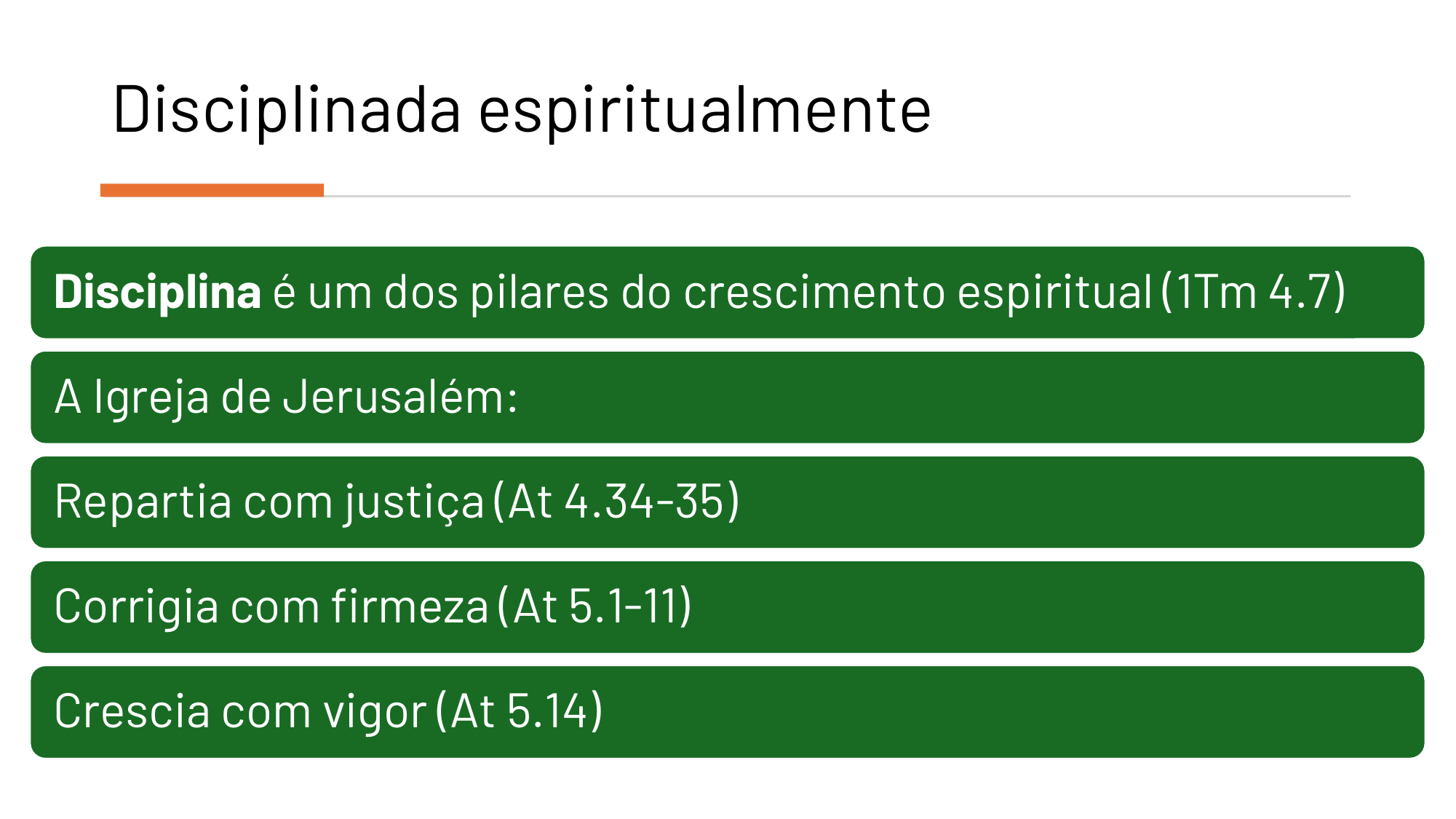

# Disciplinada espiritualmente

Disciplina é um dos pilares do crescimento espiritual (1Tm 4.7)
A Igreja de Jerusalém:
Repartia com justiça (At 4.34-35)
Corrigia com firmeza (At 5.1-11)
Crescia com vigor (At 5.14)